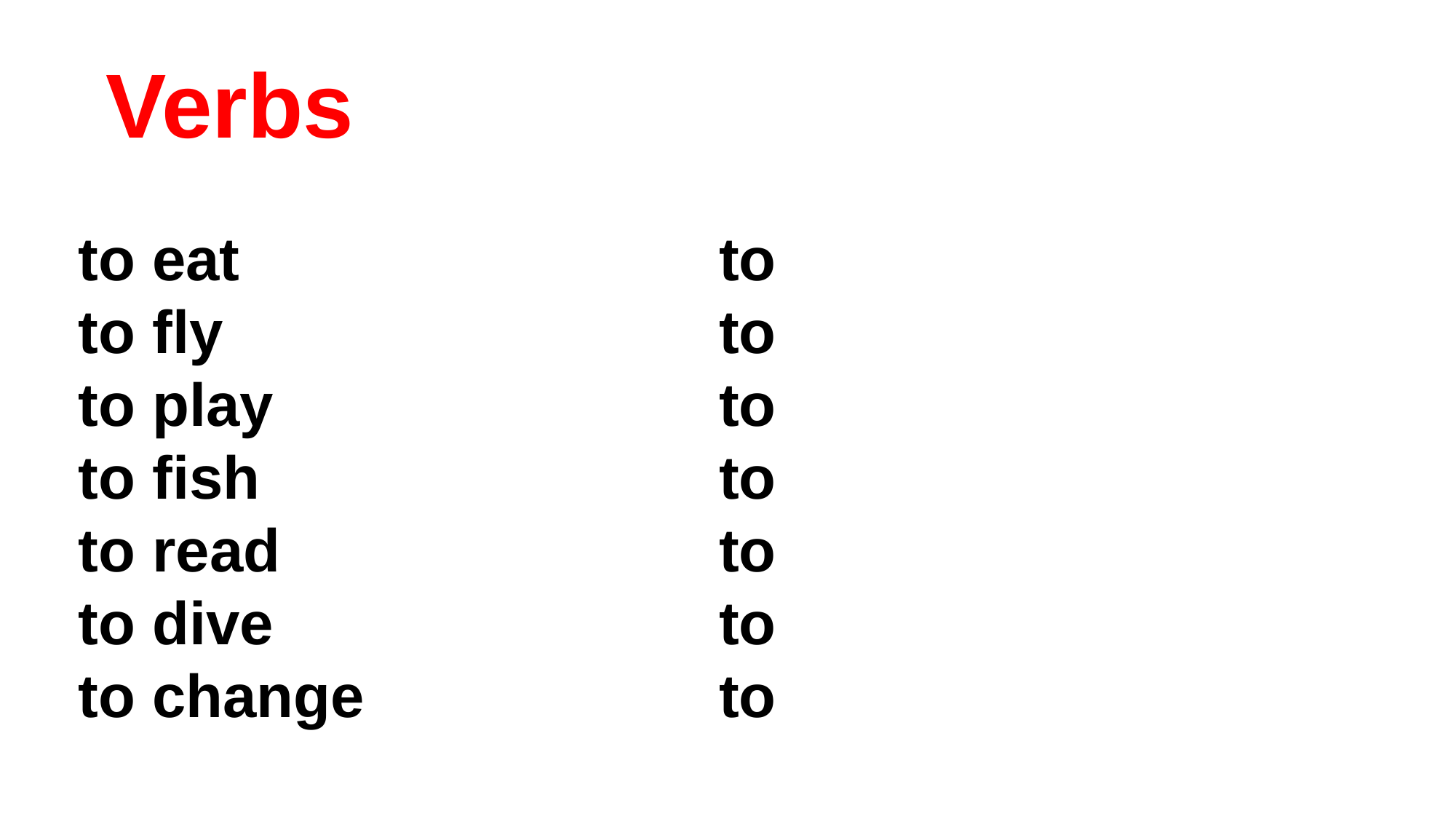

Verbs

 to
 to
 to
 to
 to
 to
 to
 to eat
 to fly
 to play
 to fish
 to read
 to dive
 to change